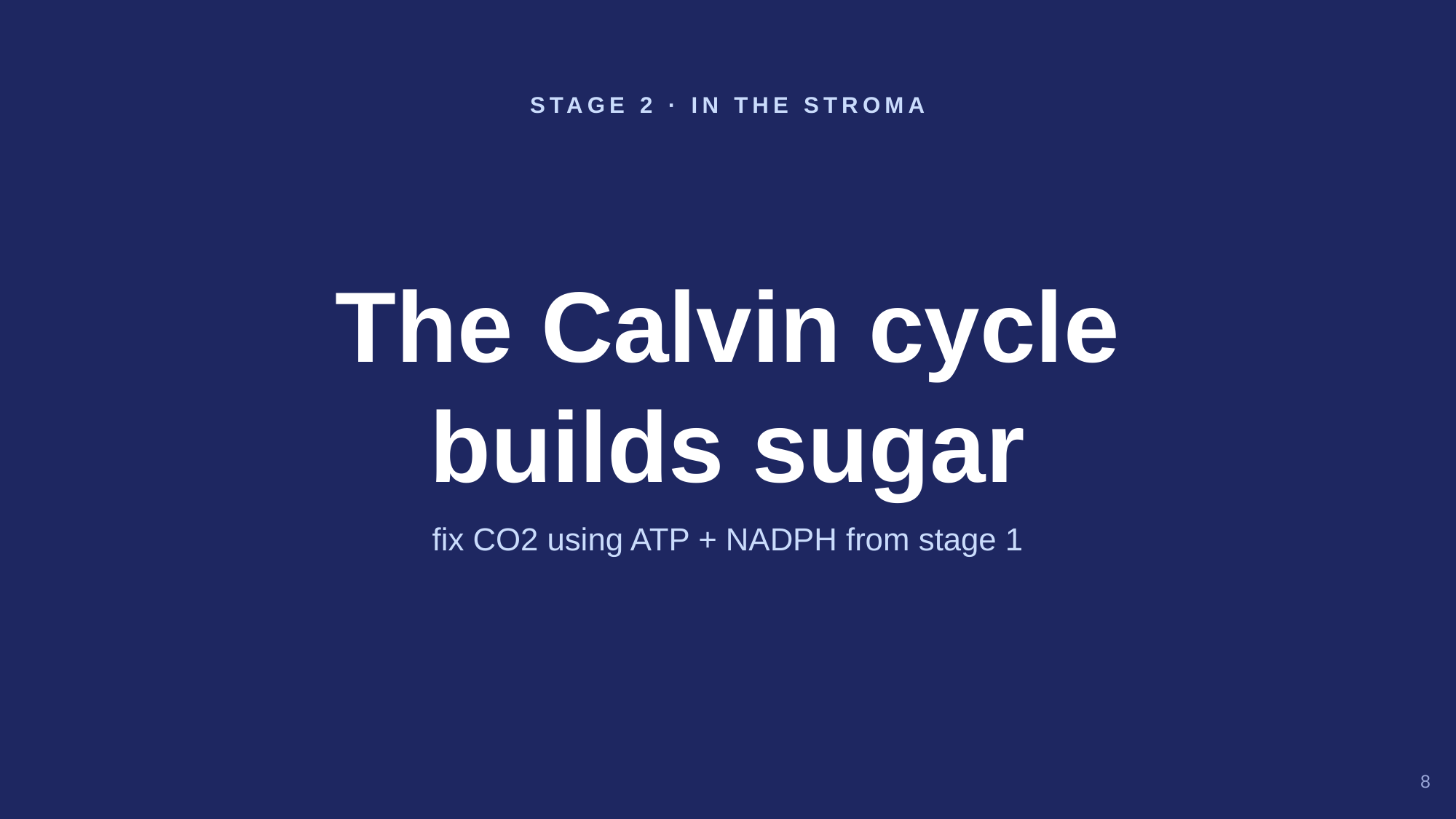

STAGE 2 · IN THE STROMA
The Calvin cycle
builds sugar
fix CO2 using ATP + NADPH from stage 1
8